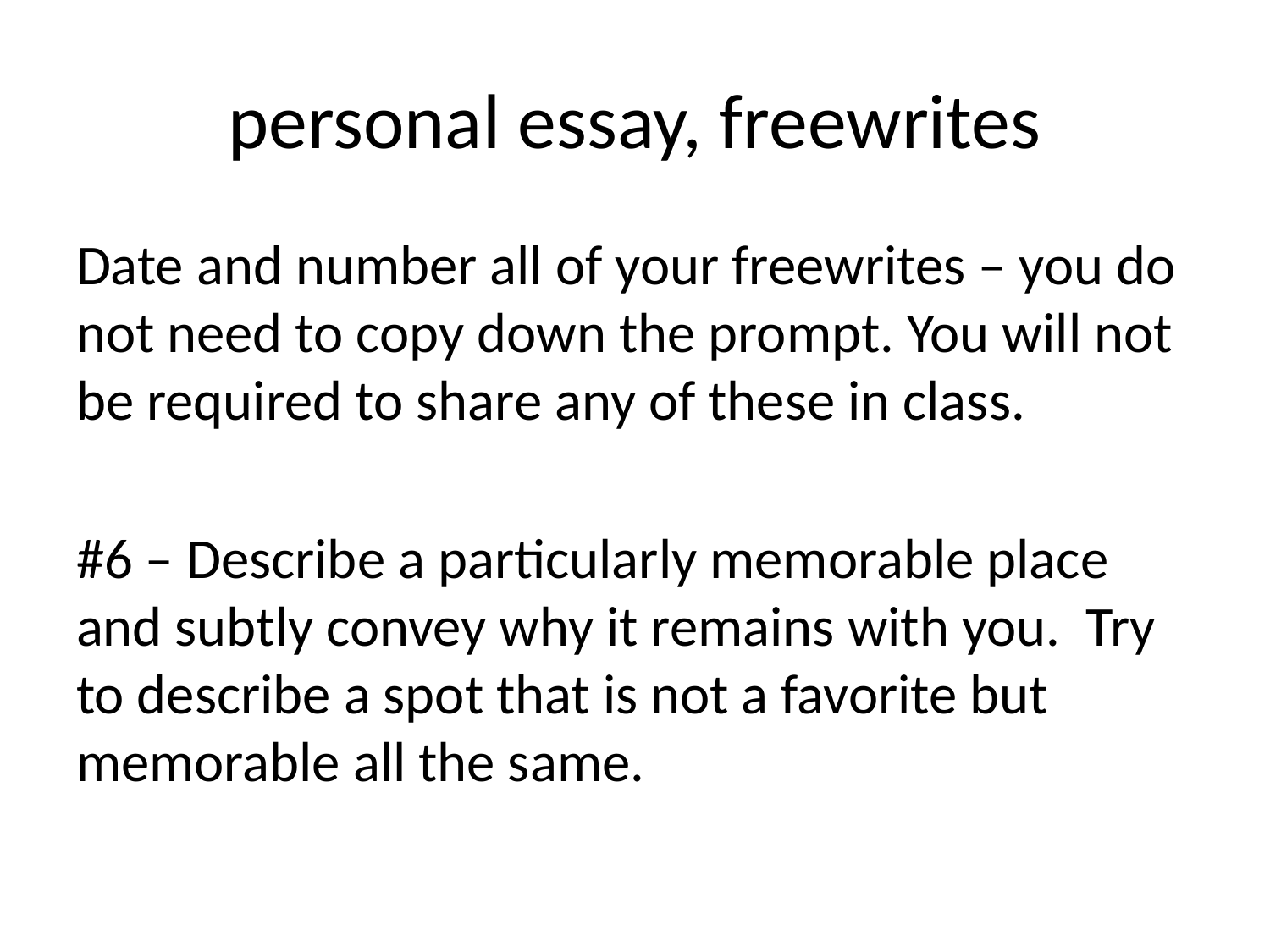

# personal essay, freewrites
Date and number all of your freewrites – you do not need to copy down the prompt. You will not be required to share any of these in class.

#6 – Describe a particularly memorable place and subtly convey why it remains with you.  Try to describe a spot that is not a favorite but memorable all the same.